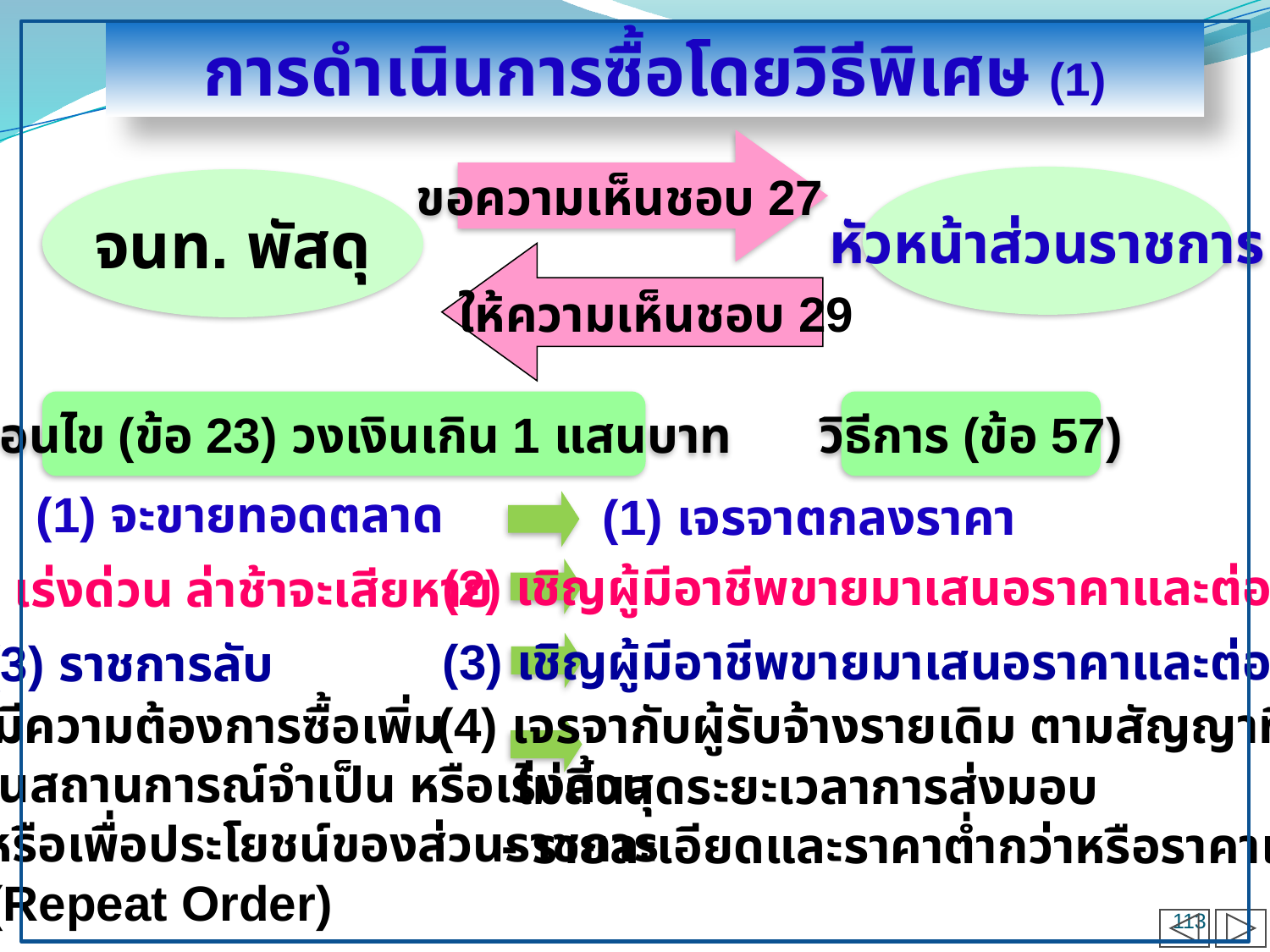

# การดำเนินการซื้อโดยวิธีพิเศษ (1)
ขอความเห็นชอบ 27
หัวหน้าส่วนราชการ
จนท. พัสดุ
ให้ความเห็นชอบ 29
เงื่อนไข (ข้อ 23) วงเงินเกิน 1 แสนบาท
วิธีการ (ข้อ 57)
(1) เจรจาตกลงราคา
(1) จะขายทอดตลาด

(2) เชิญผู้มีอาชีพขายมาเสนอราคาและต่อรอง

(2) เร่งด่วน ล่าช้าจะเสียหาย
 (4) มีความต้องการซื้อเพิ่ม
      ในสถานการณ์จำเป็น หรือเร่งด่วน
      หรือเพื่อประโยชน์ของส่วนราชการ
      (Repeat Order)
(4) เจรจากับผู้รับจ้างรายเดิม ตามสัญญาที่ยัง
      ไม่สิ้นสุดระยะเวลาการส่งมอบ
     - รายละเอียดและราคาต่ำกว่าหรือราคาเดิม

(3) เชิญผู้มีอาชีพขายมาเสนอราคาและต่อรอง

(3) ราชการลับ
113